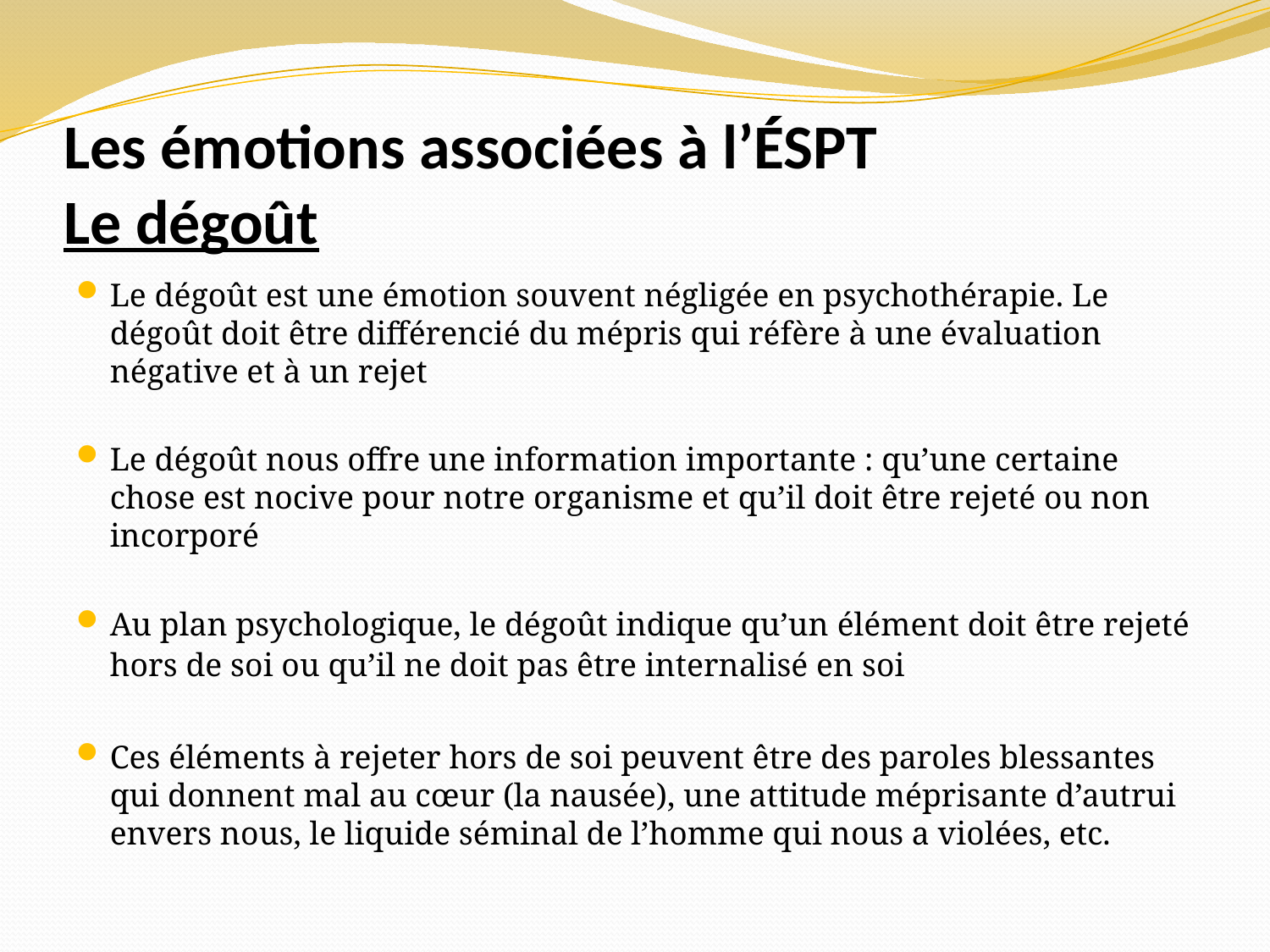

# Les émotions associées à l’ÉSPT Le dégoût
Le dégoût est une émotion souvent négligée en psychothérapie. Le dégoût doit être différencié du mépris qui réfère à une évaluation négative et à un rejet

Le dégoût nous offre une information importante : qu’une certaine chose est nocive pour notre organisme et qu’il doit être rejeté ou non incorporé

Au plan psychologique, le dégoût indique qu’un élément doit être rejeté hors de soi ou qu’il ne doit pas être internalisé en soi

Ces éléments à rejeter hors de soi peuvent être des paroles blessantes qui donnent mal au cœur (la nausée), une attitude méprisante d’autrui envers nous, le liquide séminal de l’homme qui nous a violées, etc.